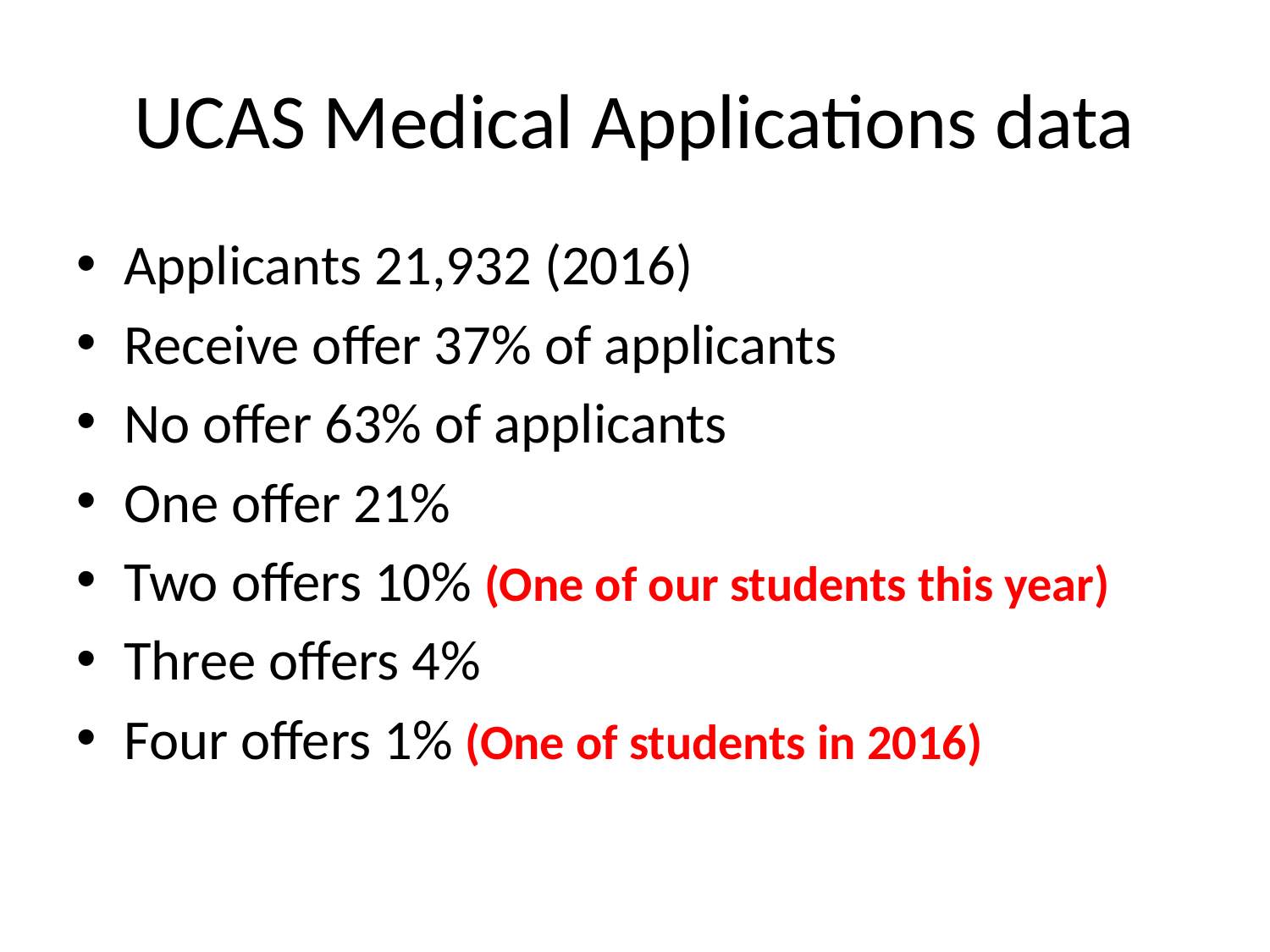

# UCAS Medical Applications data
Applicants 21,932 (2016)
Receive offer 37% of applicants
No offer 63% of applicants
One offer 21%
Two offers 10% (One of our students this year)
Three offers 4%
Four offers 1% (One of students in 2016)